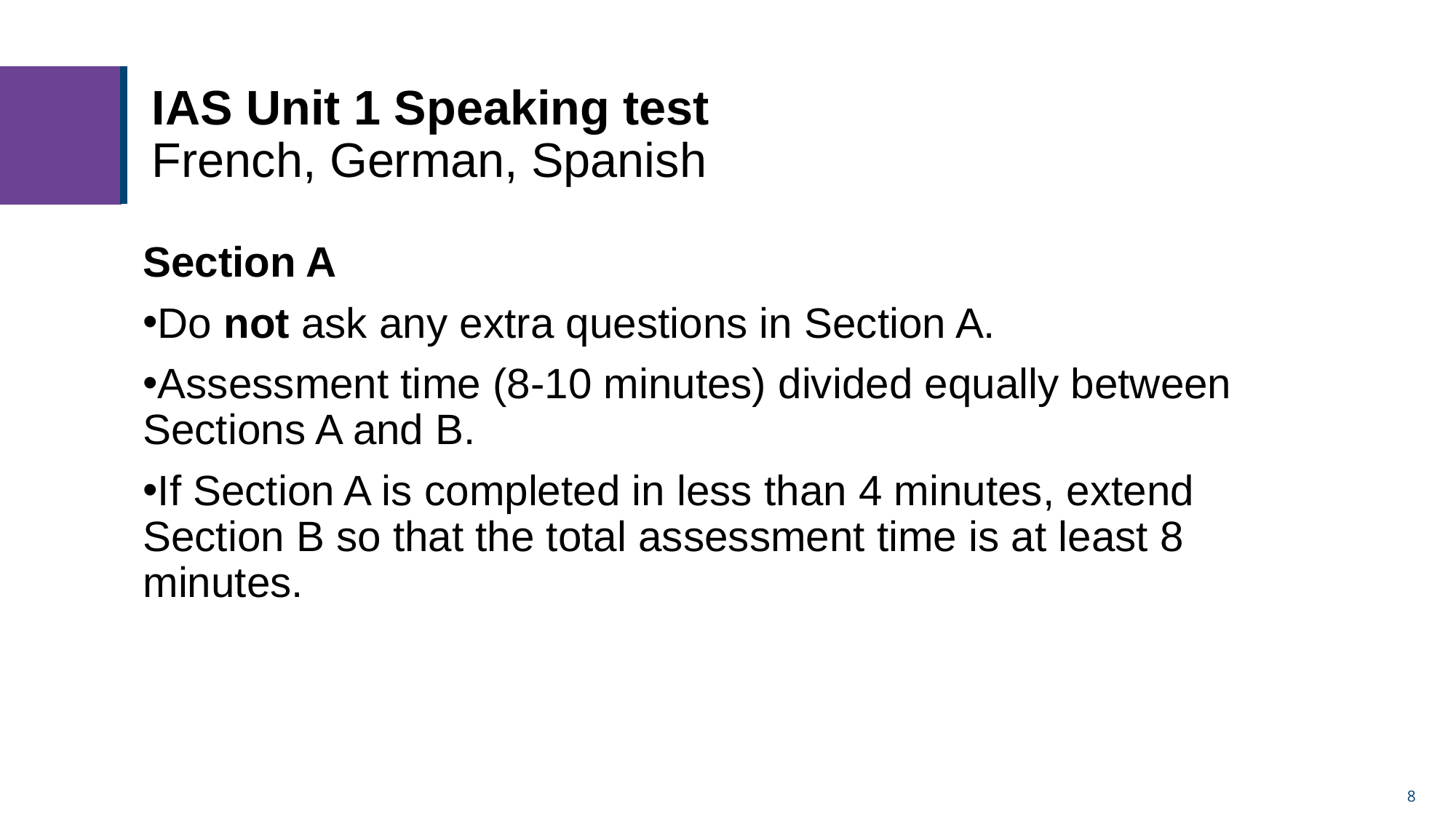

# IAS Unit 1 Speaking test ​ French, German, Spanish
Section A​
Do not ask any extra questions in Section A.​
Assessment time (8-10 minutes) divided equally between Sections A and B. ​
If Section A is completed in less than 4 minutes, extend Section B so that the total assessment time is at least 8 minutes.

8